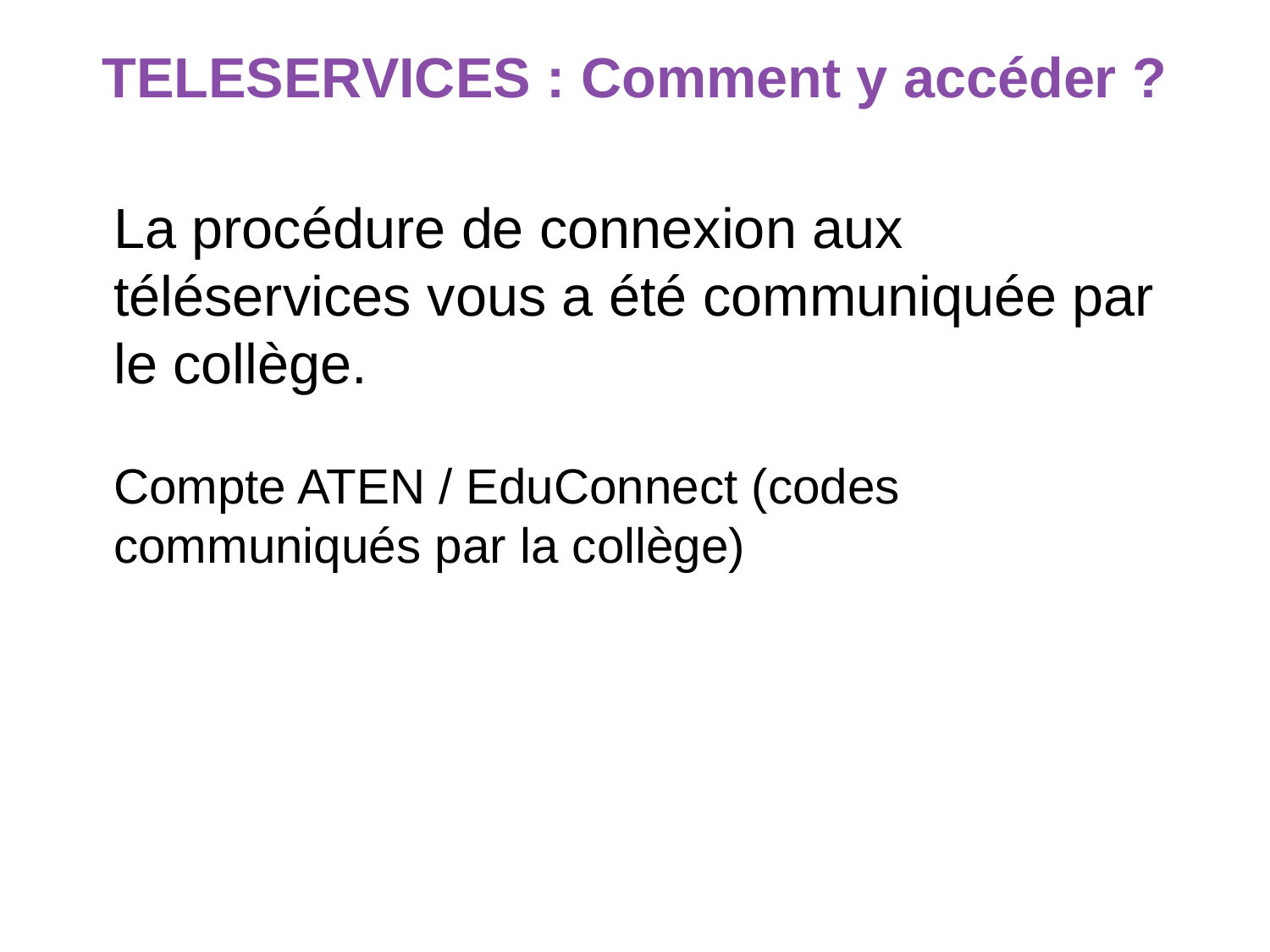

TELESERVICES : Comment y accéder ?
La procédure de connexion aux téléservices vous a été communiquée par le collège.

Compte ATEN / EduConnect (codes communiqués par la collège)